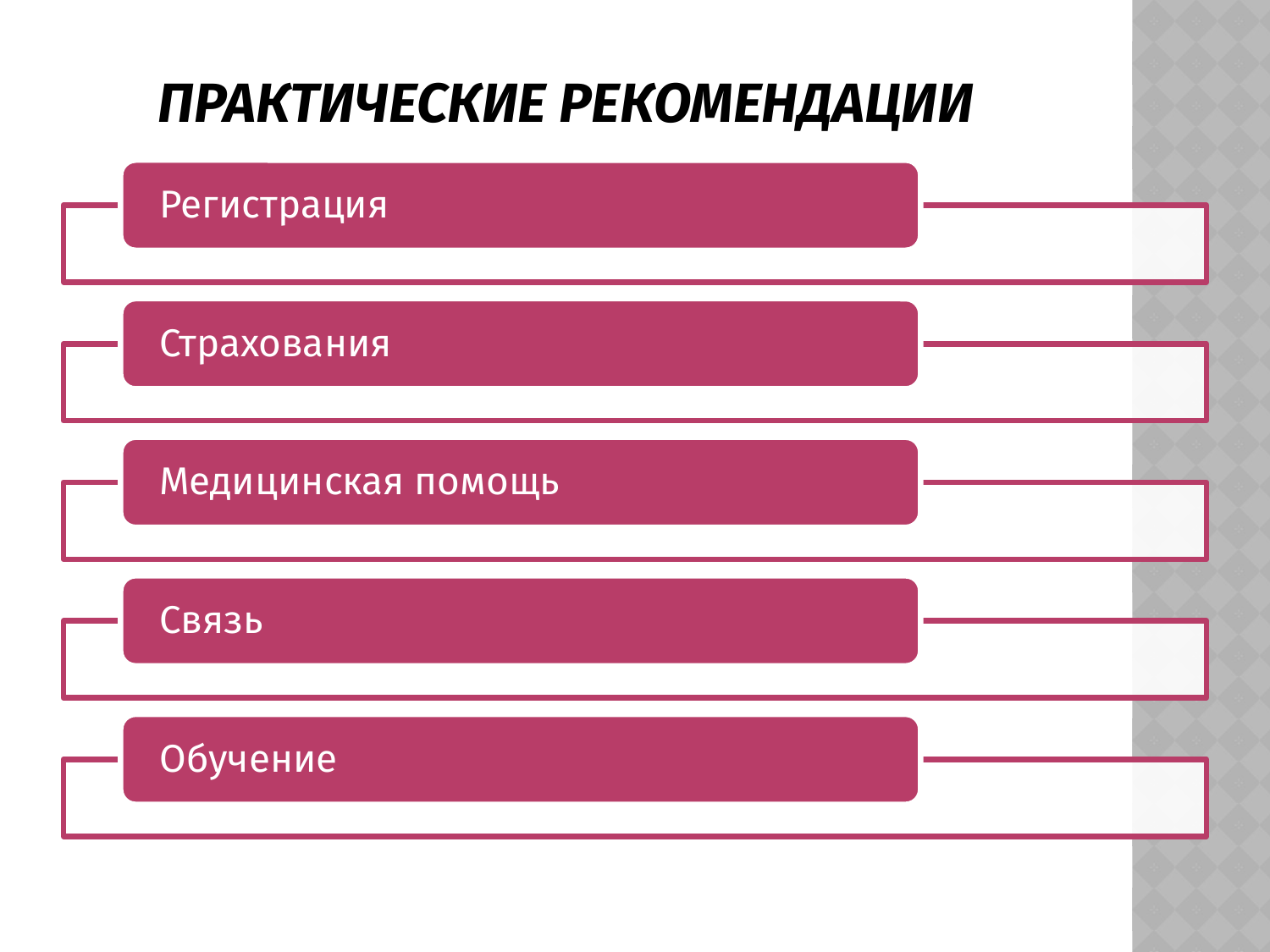

# Практические рекомендации
Регистрация
Страхования
Медицинская помощь
Связь
Обучение